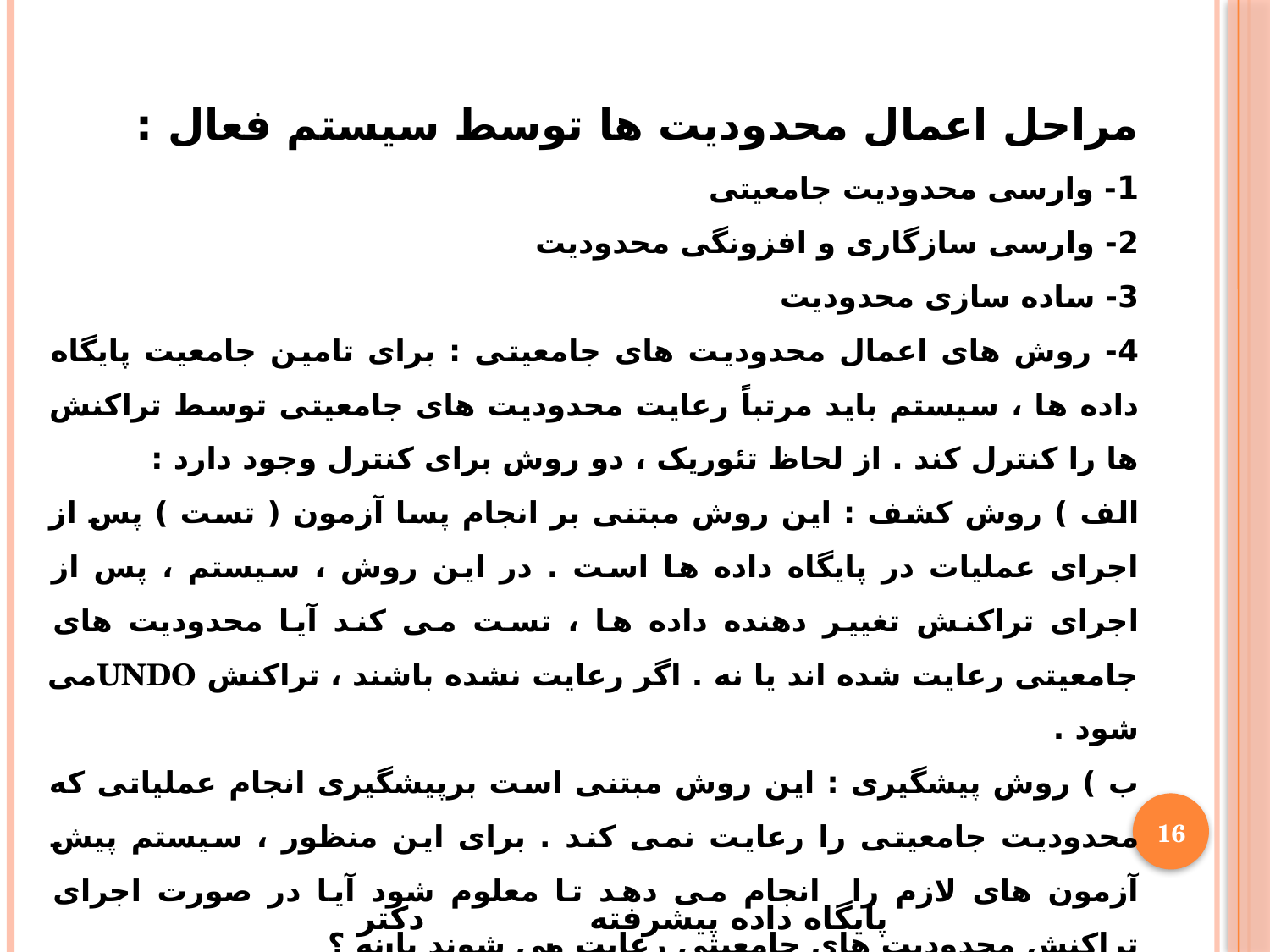

مراحل اعمال محدودیت ها توسط سیستم فعال :
1- وارسی محدودیت جامعیتی
2- وارسی سازگاری و افزونگی محدودیت
3- ساده سازی محدودیت
4- روش های اعمال محدودیت های جامعیتی : برای تامین جامعیت پایگاه داده ها ، سیستم باید مرتباً رعایت محدودیت های جامعیتی توسط تراکنش ها را کنترل کند . از لحاظ تئوریک ، دو روش برای کنترل وجود دارد :
الف ) روش کشف : این روش مبتنی بر انجام پسا آزمون ( تست ) پس از اجرای عملیات در پایگاه داده ها است . در این روش ، سیستم ، پس از اجرای تراکنش تغییر دهنده داده ها ، تست می کند آیا محدودیت های جامعیتی رعایت شده اند یا نه . اگر رعایت نشده باشند ، تراکنش UNDOمی شود .
ب ) روش پیشگیری : این روش مبتنی است برپیشگیری انجام عملیاتی که محدودیت جامعیتی را رعایت نمی کند . برای این منظور ، سیستم پیش آزمون های لازم را  انجام می دهد تا معلوم شود آیا در صورت اجرای تراکنش محدودیت های جامعیتی رعایت می شوند یا نه ؟
سه تکنیک برای پیشگیری وجود دارد :
1- تکنیک تحلیل تراکنش  2- تکنیک تغییر پرسش  3- تکنیک فضای کاری تراکنش
16